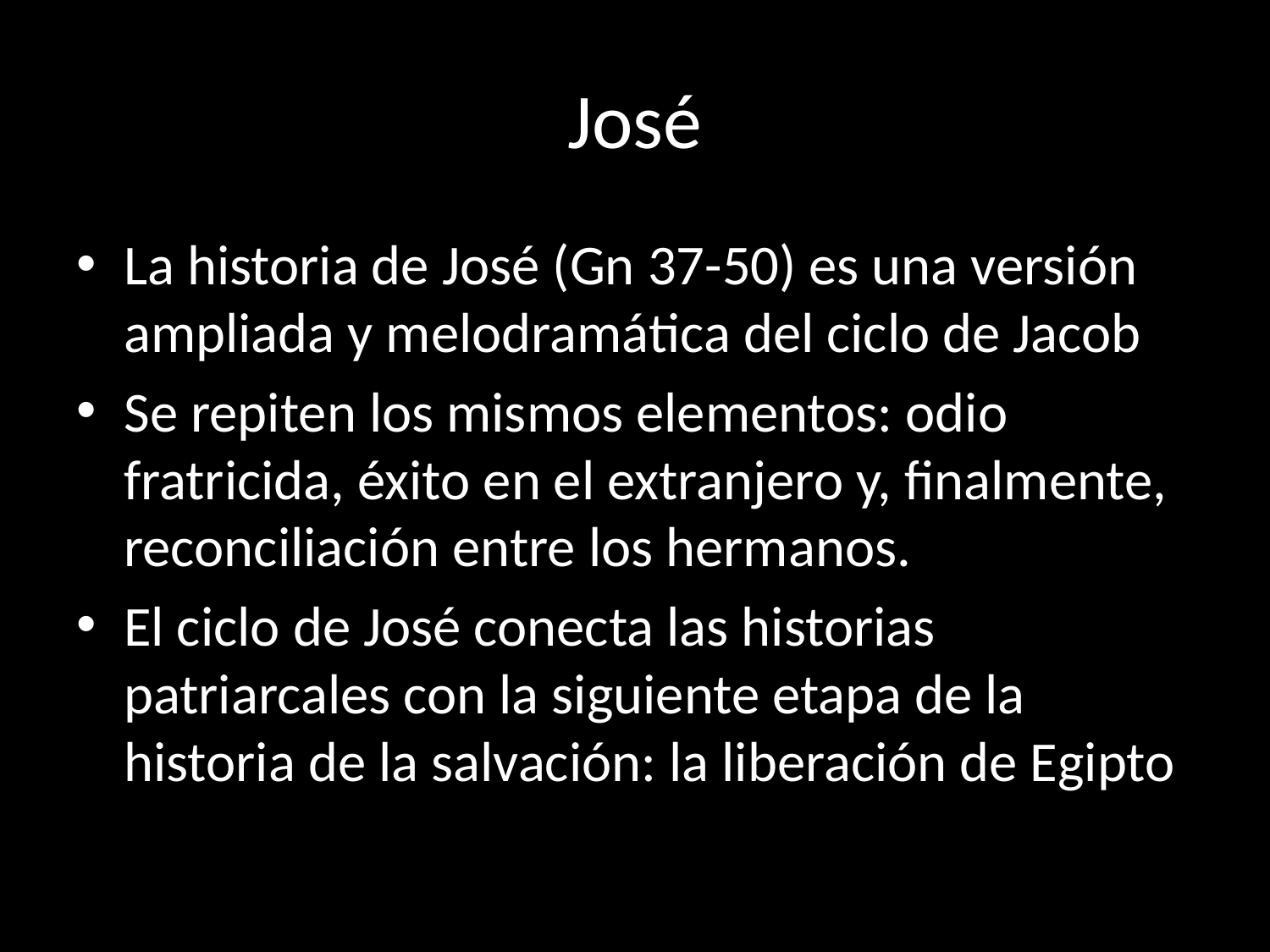

# José
La historia de José (Gn 37-50) es una versión ampliada y melodramática del ciclo de Jacob
Se repiten los mismos elementos: odio fratricida, éxito en el extranjero y, finalmente, reconciliación entre los hermanos.
El ciclo de José conecta las historias patriarcales con la siguiente etapa de la historia de la salvación: la liberación de Egipto